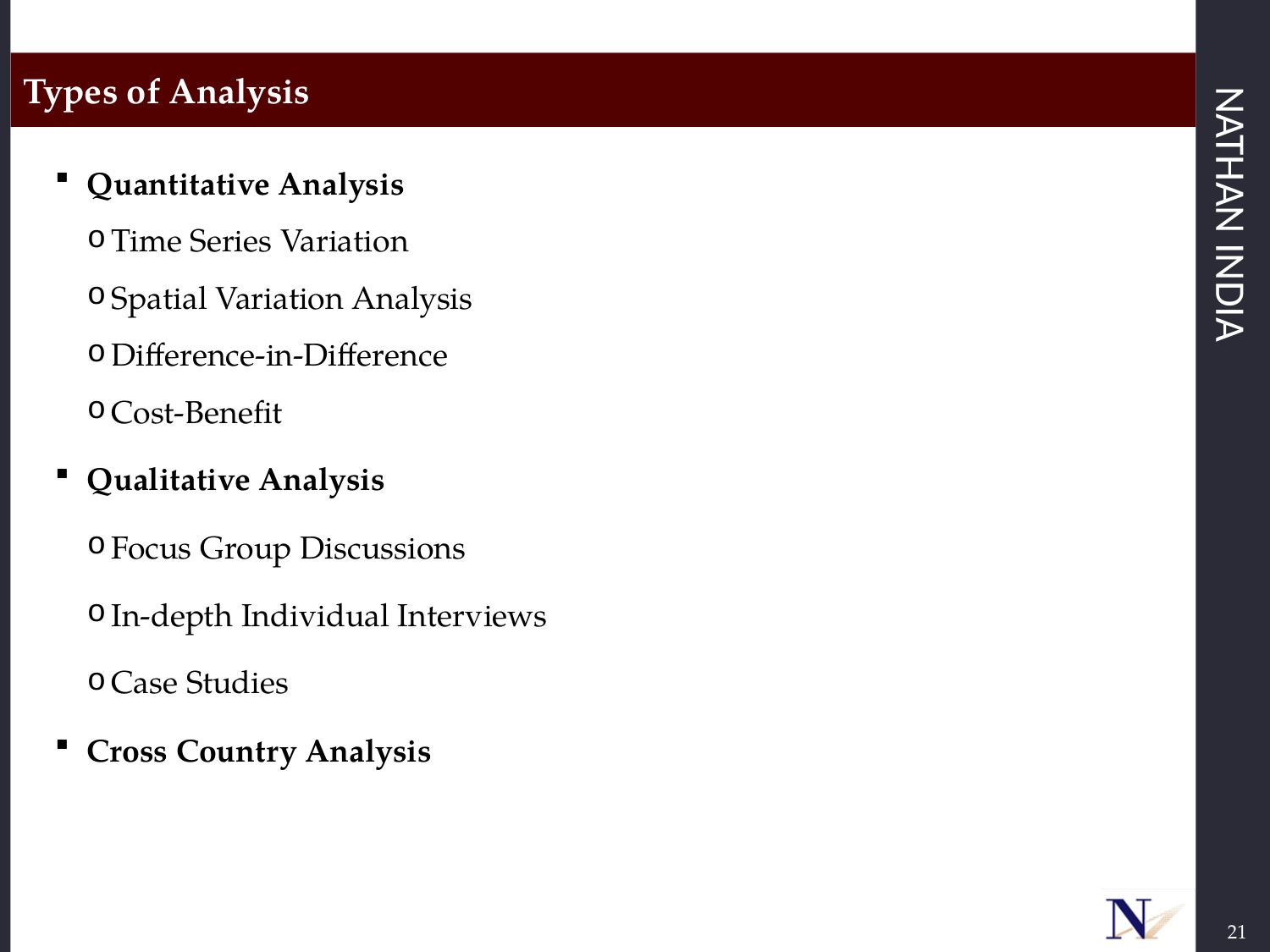

Types of Analysis
Quantitative Analysis
Time Series Variation
Spatial Variation Analysis
Difference-in-Difference
Cost-Benefit
Qualitative Analysis
Focus Group Discussions
In-depth Individual Interviews
Case Studies
Cross Country Analysis